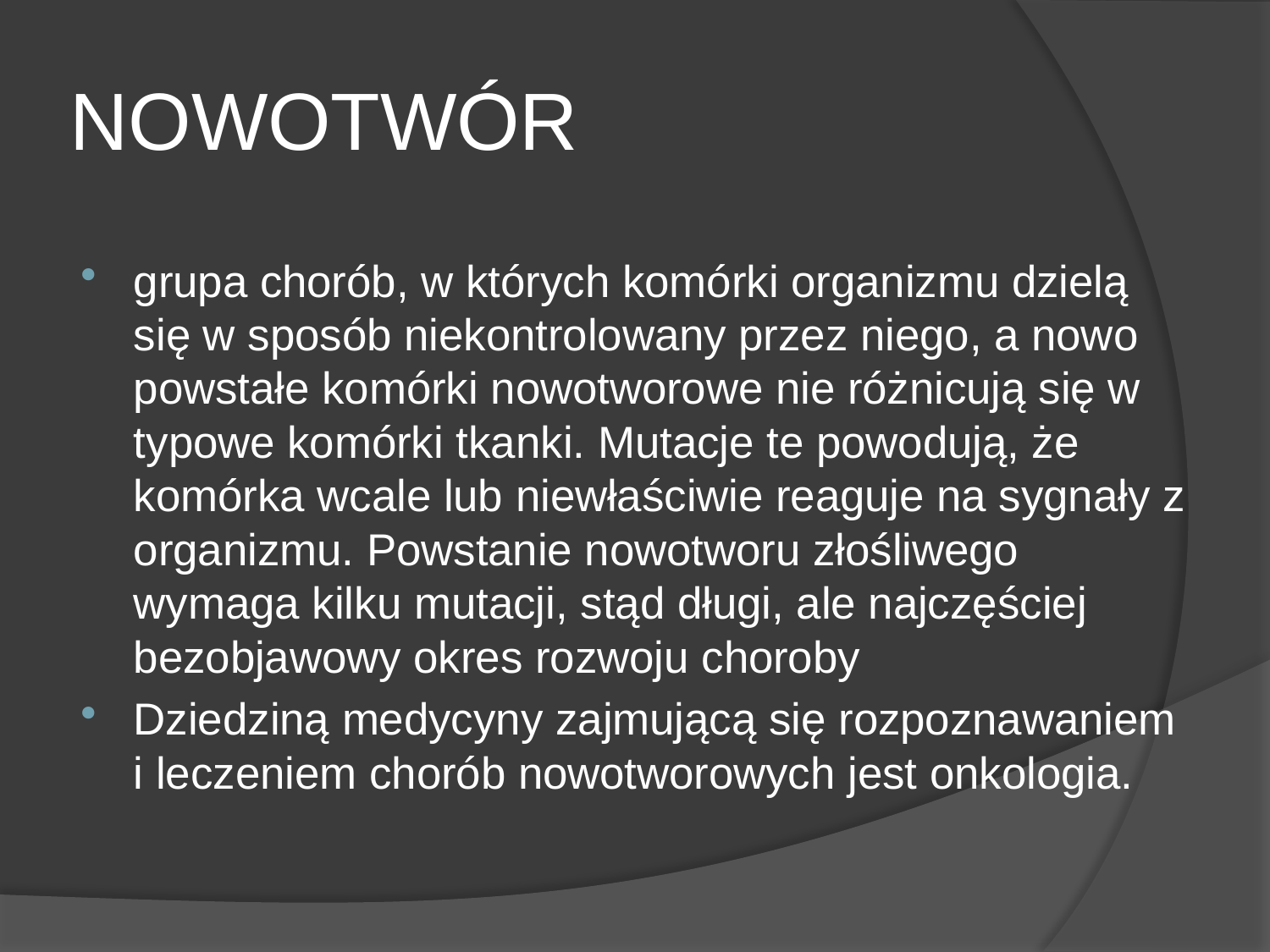

# NOWOTWÓR
grupa chorób, w których komórki organizmu dzielą się w sposób niekontrolowany przez niego, a nowo powstałe komórki nowotworowe nie różnicują się w typowe komórki tkanki. Mutacje te powodują, że komórka wcale lub niewłaściwie reaguje na sygnały z organizmu. Powstanie nowotworu złośliwego wymaga kilku mutacji, stąd długi, ale najczęściej bezobjawowy okres rozwoju choroby
Dziedziną medycyny zajmującą się rozpoznawaniem i leczeniem chorób nowotworowych jest onkologia.